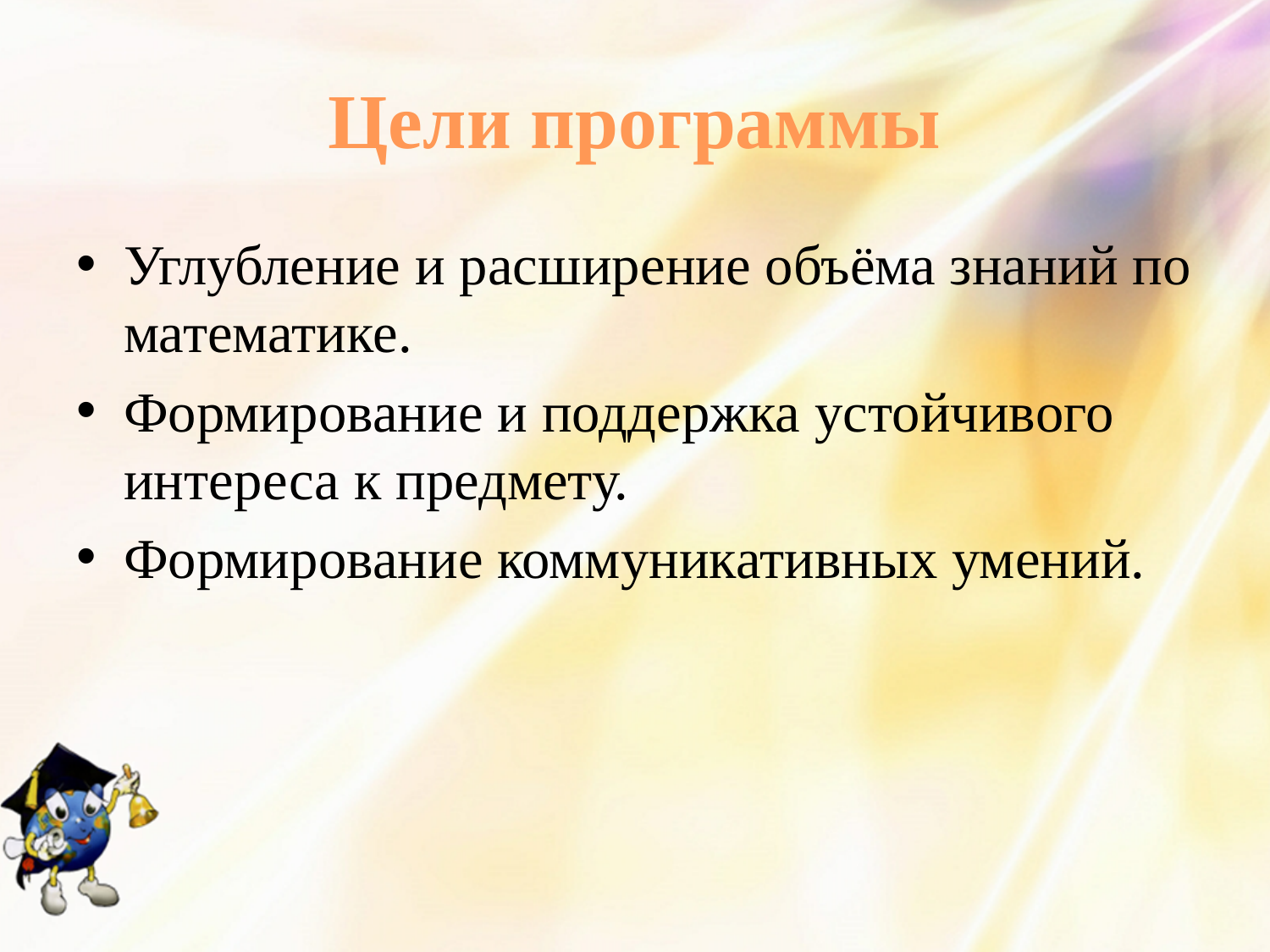

# Цели программы
Углубление и расширение объёма знаний по математике.
Формирование и поддержка устойчивого интереса к предмету.
Формирование коммуникативных умений.